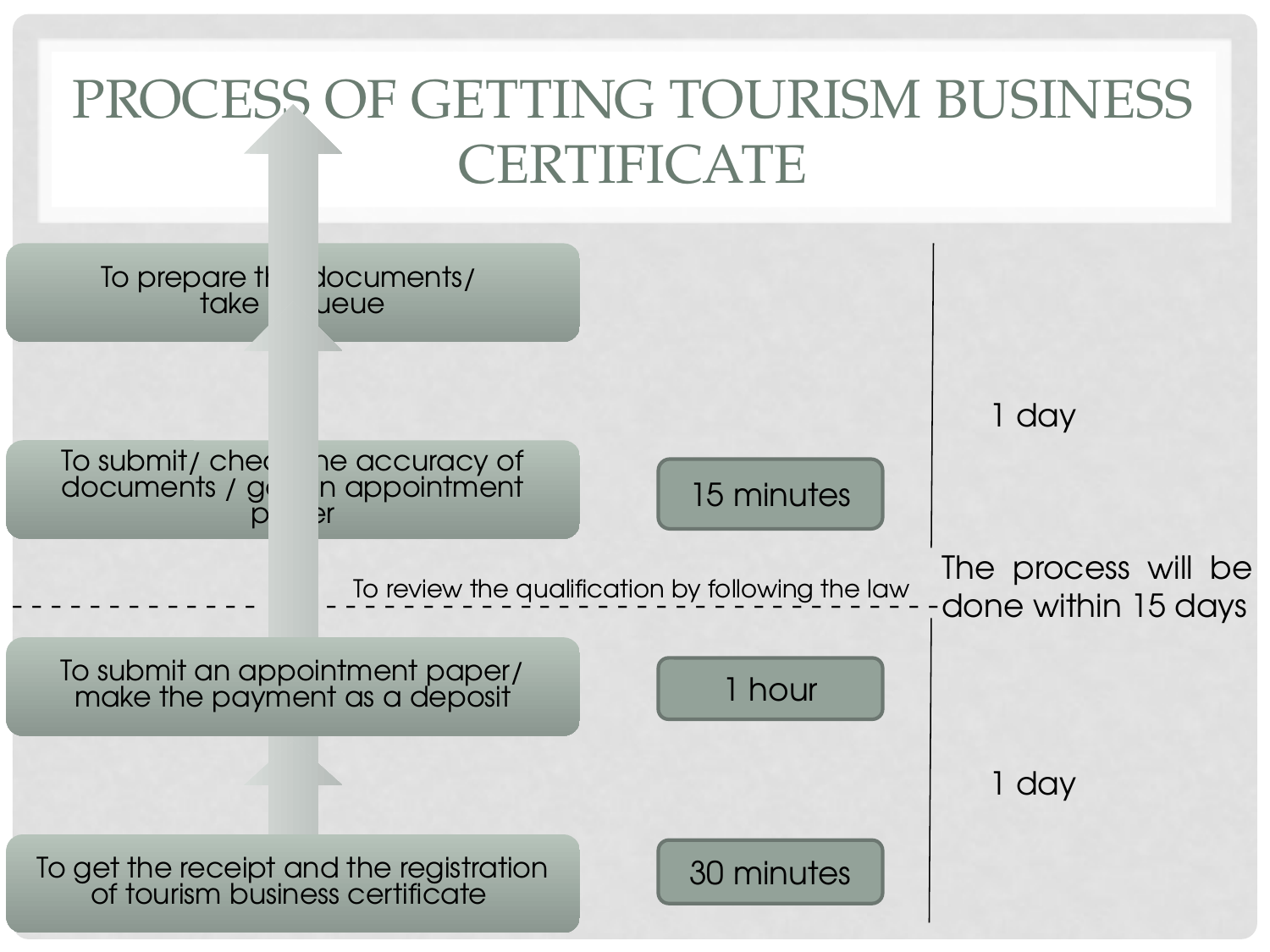

# Process of getting Tourism business Certificate
To prepare the documents/
take a queue
To submit/ check the accuracy of documents / get an appointment paper
To submit an appointment paper/ make the payment as a deposit
To get the receipt and the registration of tourism business certificate
1 day
15 minutes
The process will be done within 15 days
To review the qualification by following the law
- - - - - - - - - - - - -        - - - - - - - - - - - - - - - - - - - - - - - - - - - - - - - -
1 hour
1 day
30 minutes